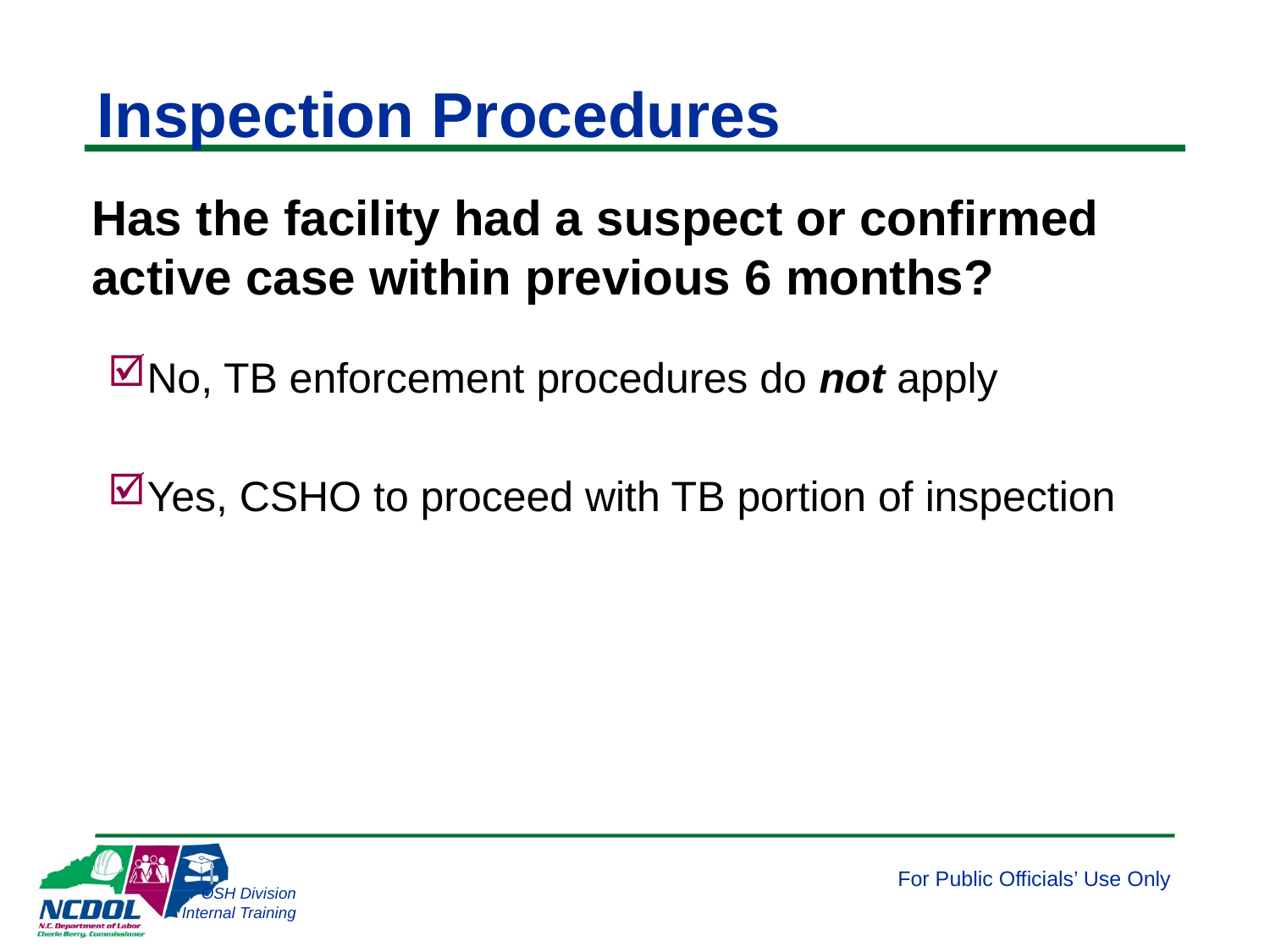

# Inspection Procedures
Has the facility had a suspect or confirmed active case within previous 6 months?

No, TB enforcement procedures do not apply

Yes, CSHO to proceed with TB portion of inspection